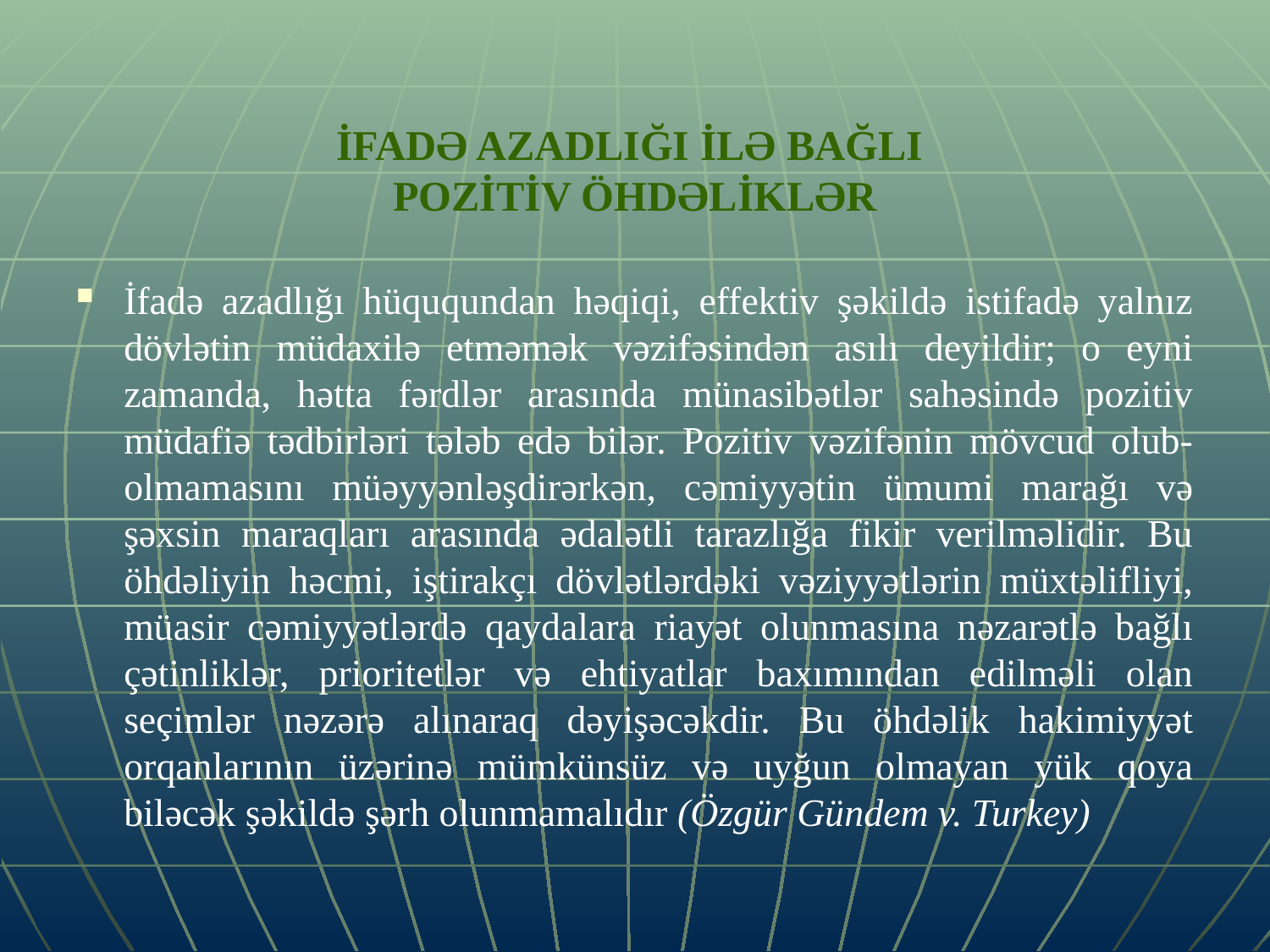

# İFADƏ AZADLIĞI İLƏ BAĞLI POZİTİV ÖHDƏLİKLƏR

İfadə azadlığı hüququndan həqiqi, effektiv şəkildə istifadə yalnız dövlətin müdaxilə etməmək vəzifəsindən asılı deyildir; o eyni zamanda, hətta fərdlər arasında münasibətlər sahəsində pozitiv müdafiə tədbirləri tələb edə bilər. Pozitiv vəzifənin mövcud olub-olmamasını müəyyənləşdirərkən, cəmiyyətin ümumi marağı və şəxsin maraqları arasında ədalətli tarazlığa fikir verilməlidir. Bu öhdəliyin həcmi, iştirakçı dövlətlərdəki vəziyyətlərin müxtəlifliyi, müasir cəmiyyətlərdə qaydalara riayət olunmasına nəzarətlə bağlı çətinliklər, prioritetlər və ehtiyatlar baxımından edilməli olan seçimlər nəzərə alınaraq dəyişəcəkdir. Bu öhdəlik hakimiyyət orqanlarının üzərinə mümkünsüz və uyğun olmayan yük qoya biləcək şəkildə şərh olunmamalıdır (Özgür Gündem v. Turkey)